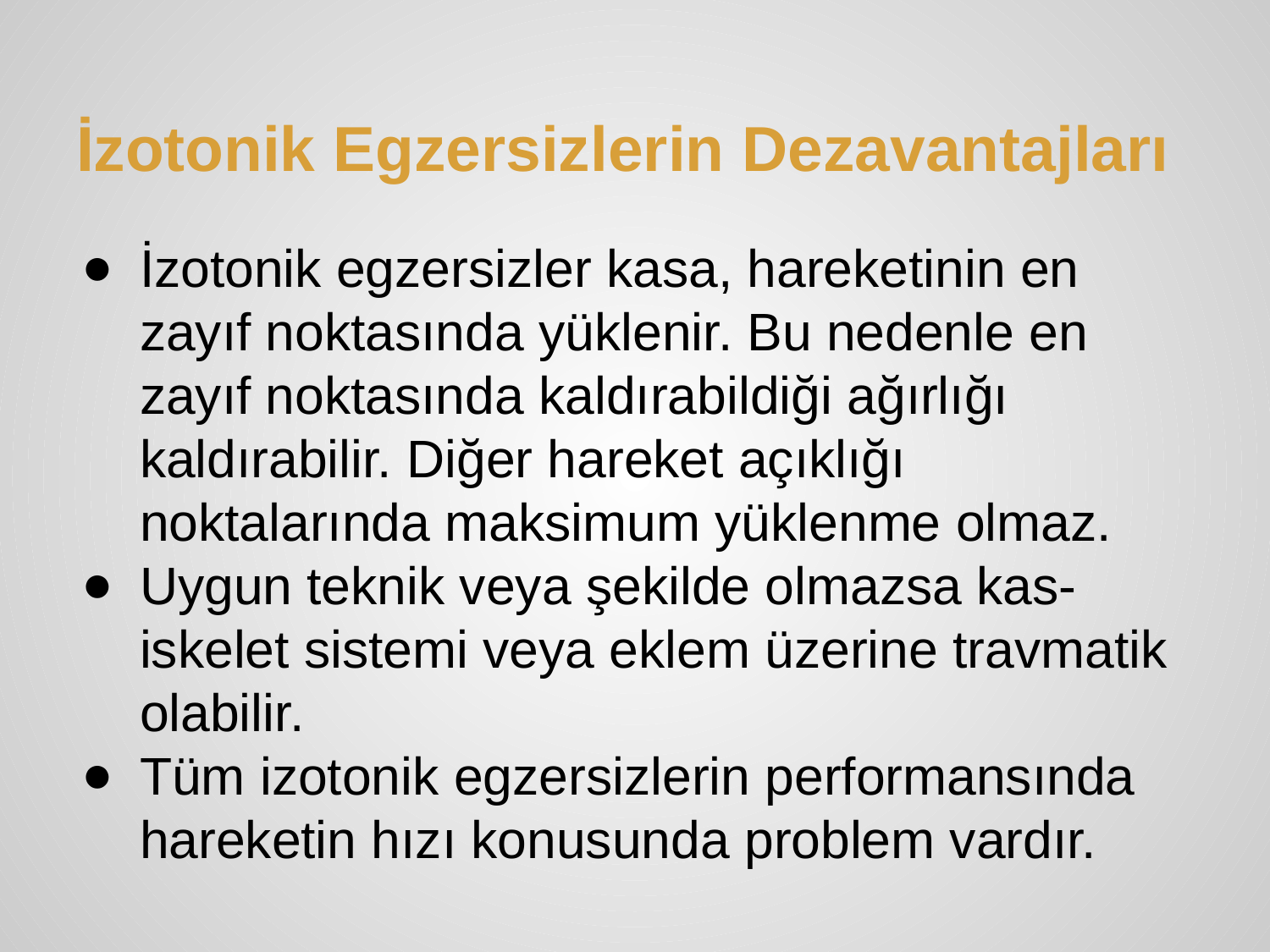

# İzotonik Egzersizlerin Dezavantajları
İzotonik egzersizler kasa, hareketinin en zayıf noktasında yüklenir. Bu nedenle en zayıf noktasında kaldırabildiği ağırlığı kaldırabilir. Diğer hareket açıklığı noktalarında maksimum yüklenme olmaz.
Uygun teknik veya şekilde olmazsa kas-iskelet sistemi veya eklem üzerine travmatik olabilir.
Tüm izotonik egzersizlerin performansında hareketin hızı konusunda problem vardır.